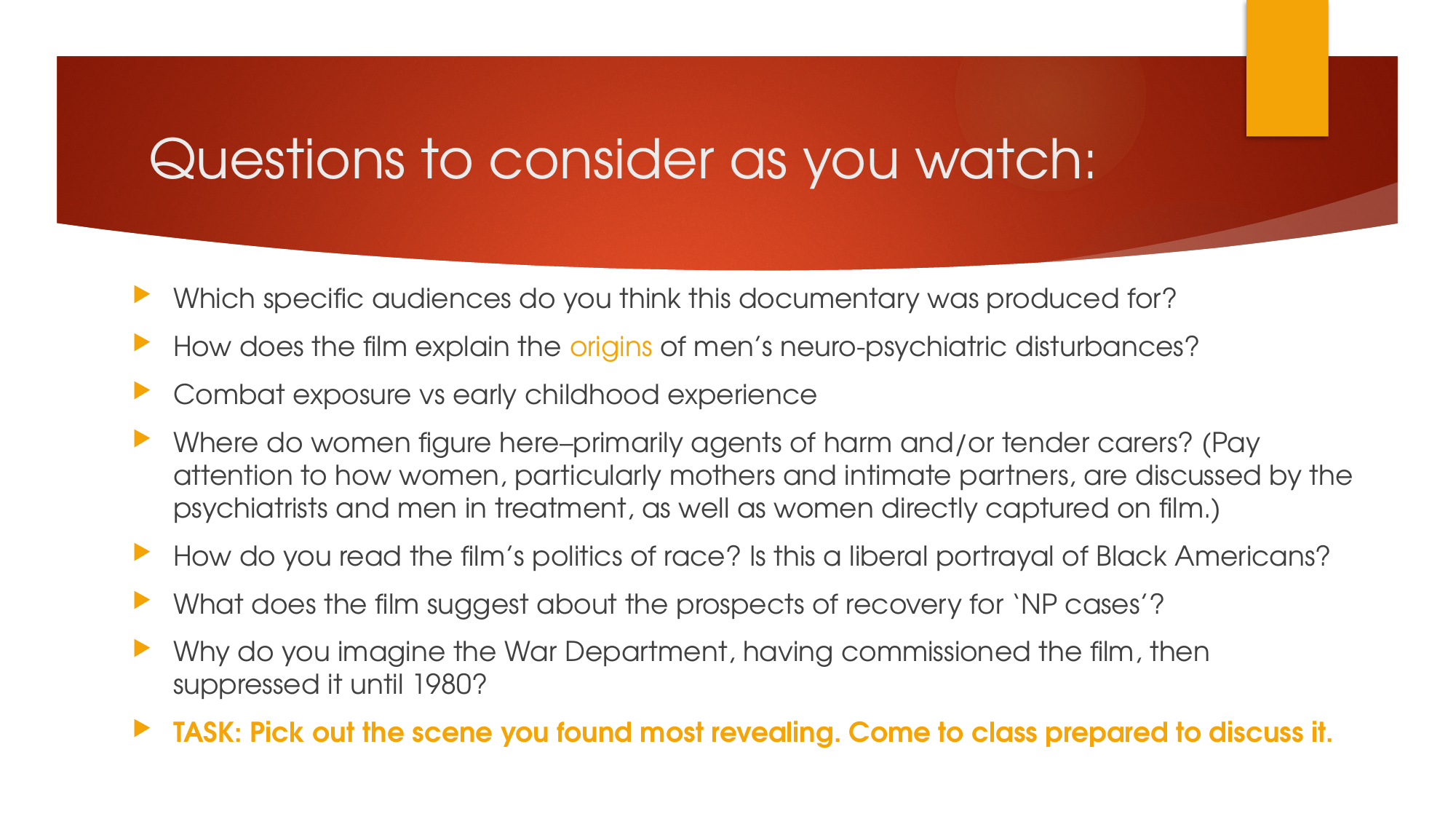

# Questions to consider as you watch:

Which specific audiences do you think this documentary was produced for?
How does the film explain the origins of men’s neuro-psychiatric disturbances?
Combat exposure vs early childhood experience
Where do women figure here–primarily agents of harm and/or tender carers? (Pay attention to how women, particularly mothers and intimate partners, are discussed by the psychiatrists and men in treatment, as well as women directly captured on film.)
How do you read the film’s politics of race? Is this a liberal portrayal of Black Americans?
What does the film suggest about the prospects of recovery for ‘NP cases’?
Why do you imagine the War Department, having commissioned the film, then suppressed it until 1980?
TASK: Pick out the scene you found most revealing. Come to class prepared to discuss it.